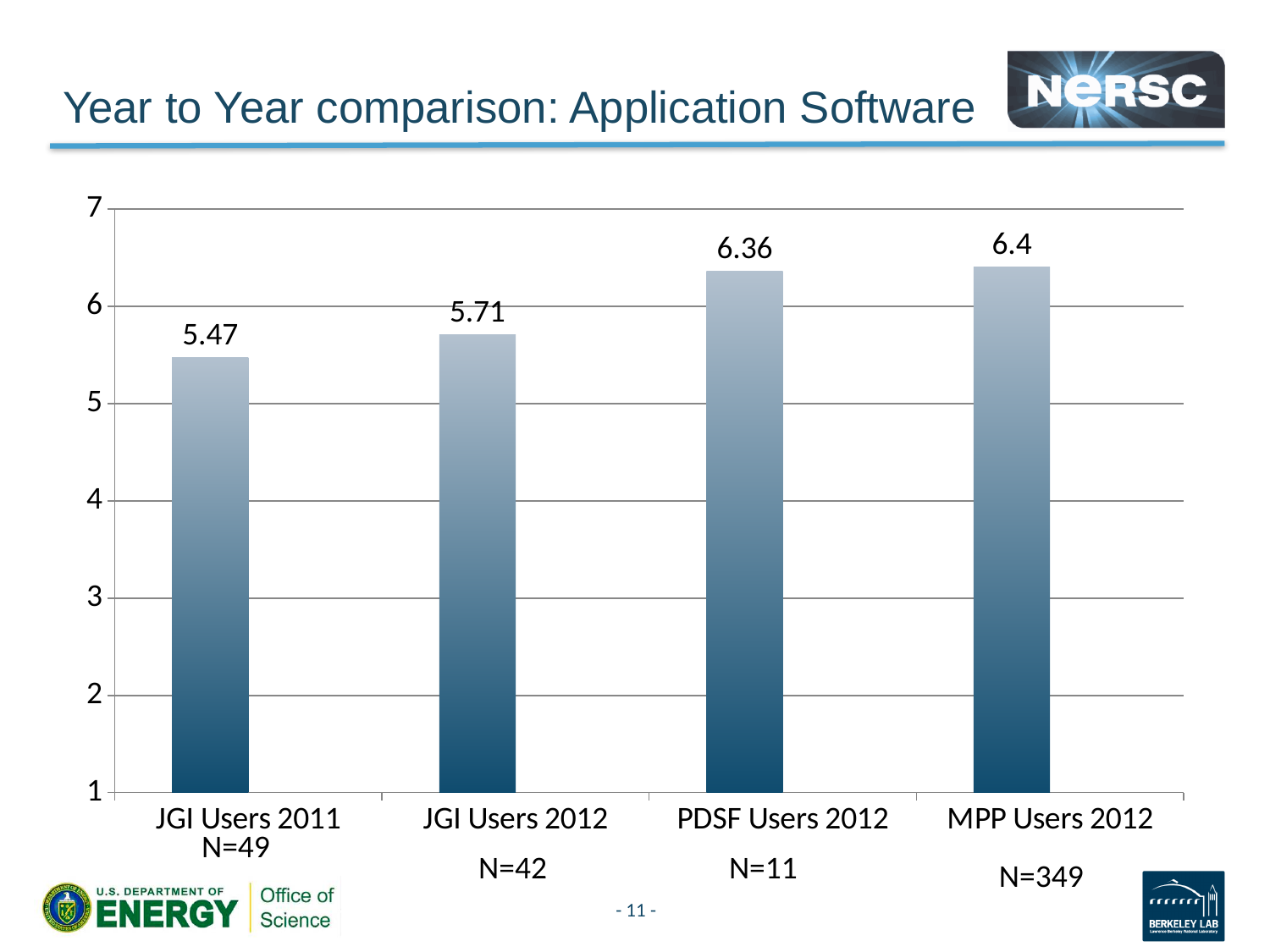

# Year to Year comparison: Application Software

### Chart

| Category | Series 1 | Series 2 |
|---|---|---|
| JGI Users 2011 | 5.47 | None |
| JGI Users 2012 | 5.71 | None |
| PDSF Users 2012 | 6.359999999999998 | None |
| MPP Users 2012 | 6.4 | None |
N=49
N=42
N=11
N=349
- 11 -